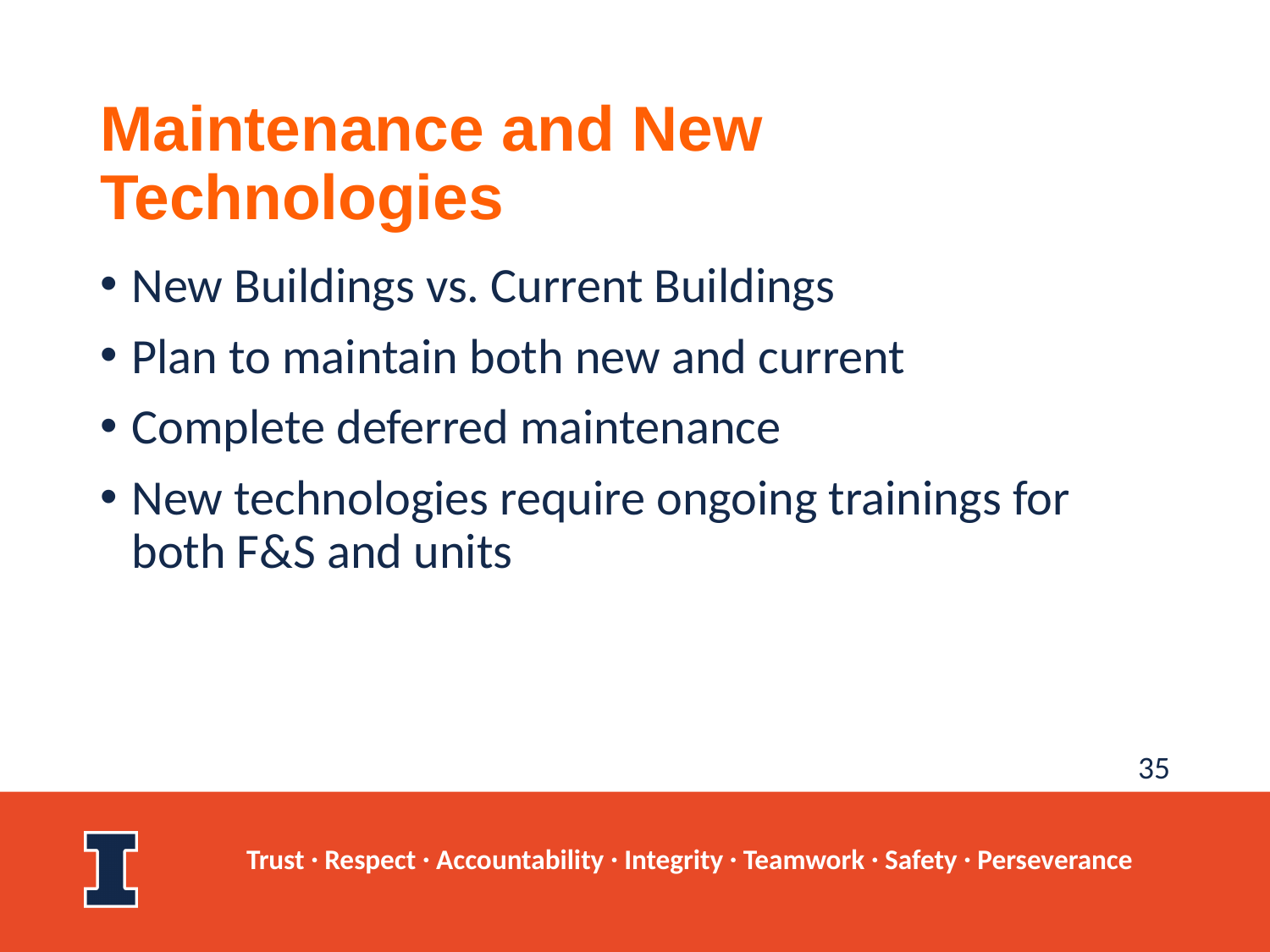

# Maintenance and New Technologies
New Buildings vs. Current Buildings
Plan to maintain both new and current
Complete deferred maintenance
New technologies require ongoing trainings for both F&S and units
35